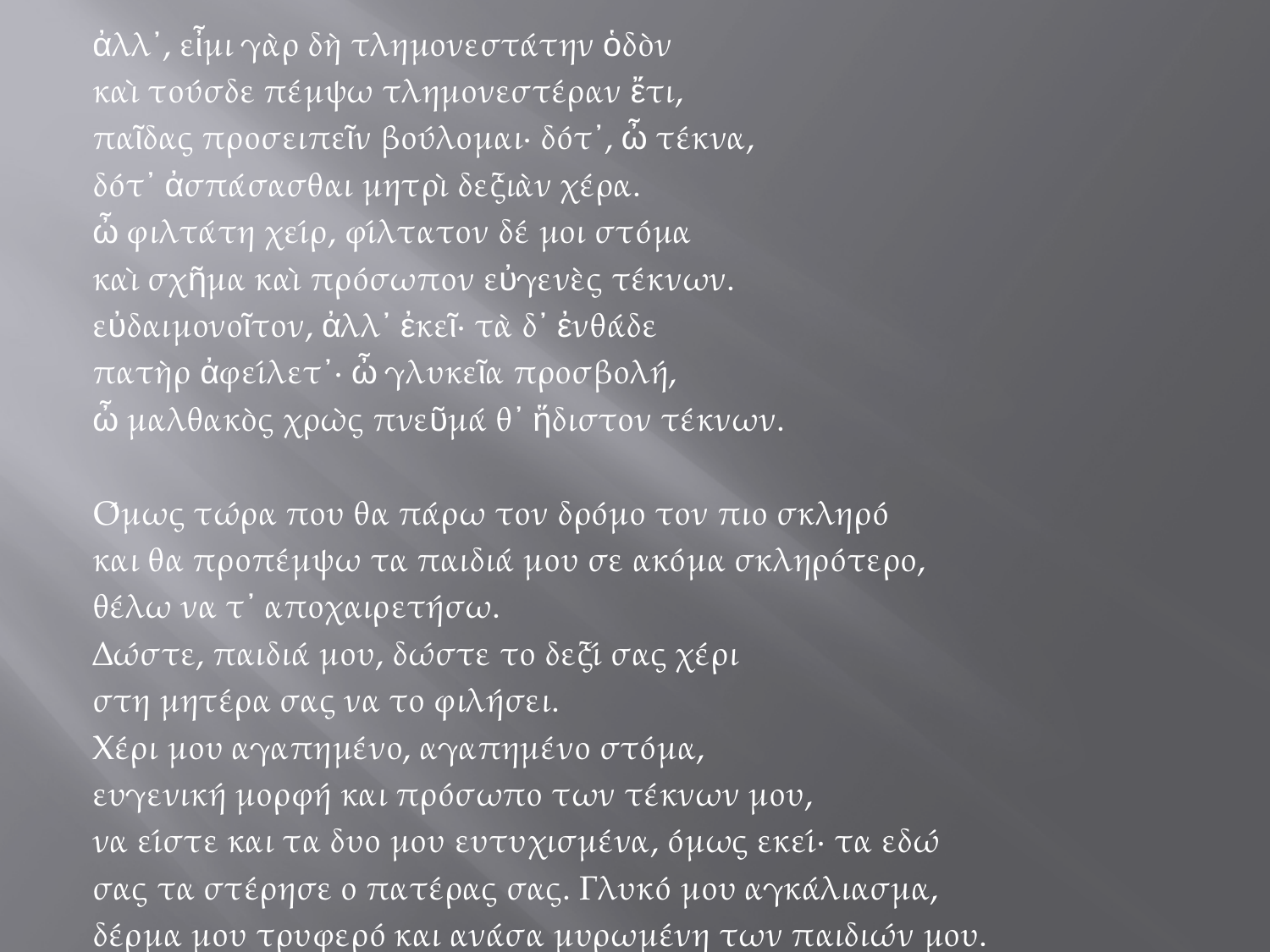

#
ἀλλ᾽, εἶμι γὰρ δὴ τλημονεστάτην ὁδὸν
καὶ τούσδε πέμψω τλημονεστέραν ἔτι,
παῖδας προσειπεῖν βούλομαι· δότ᾽, ὦ τέκνα,
δότ᾽ ἀσπάσασθαι μητρὶ δεξιὰν χέρα.
ὦ φιλτάτη χείρ, φίλτατον δέ μοι στόμα
καὶ σχῆμα καὶ πρόσωπον εὐγενὲς τέκνων.
εὐδαιμονοῖτον, ἀλλ᾽ ἐκεῖ· τὰ δ᾽ ἐνθάδε
πατὴρ ἀφείλετ᾽· ὦ γλυκεῖα προσβολή,
ὦ μαλθακὸς χρὼς πνεῦμά θ᾽ ἥδιστον τέκνων.

Όμως τώρα που θα πάρω τον δρόμο τον πιο σκληρό
και θα προπέμψω τα παιδιά μου σε ακόμα σκληρότερο,
θέλω να τ᾽ αποχαιρετήσω.
Δώστε, παιδιά μου, δώστε το δεξί σας χέρι
στη μητέρα σας να το φιλήσει.
Χέρι μου αγαπημένο, αγαπημένο στόμα,
ευγενική μορφή και πρόσωπο των τέκνων μου,
να είστε και τα δυο μου ευτυχισμένα, όμως εκεί· τα εδώ
σας τα στέρησε ο πατέρας σας. Γλυκό μου αγκάλιασμα,
δέρμα μου τρυφερό και ανάσα μυρωμένη των παιδιών μου.